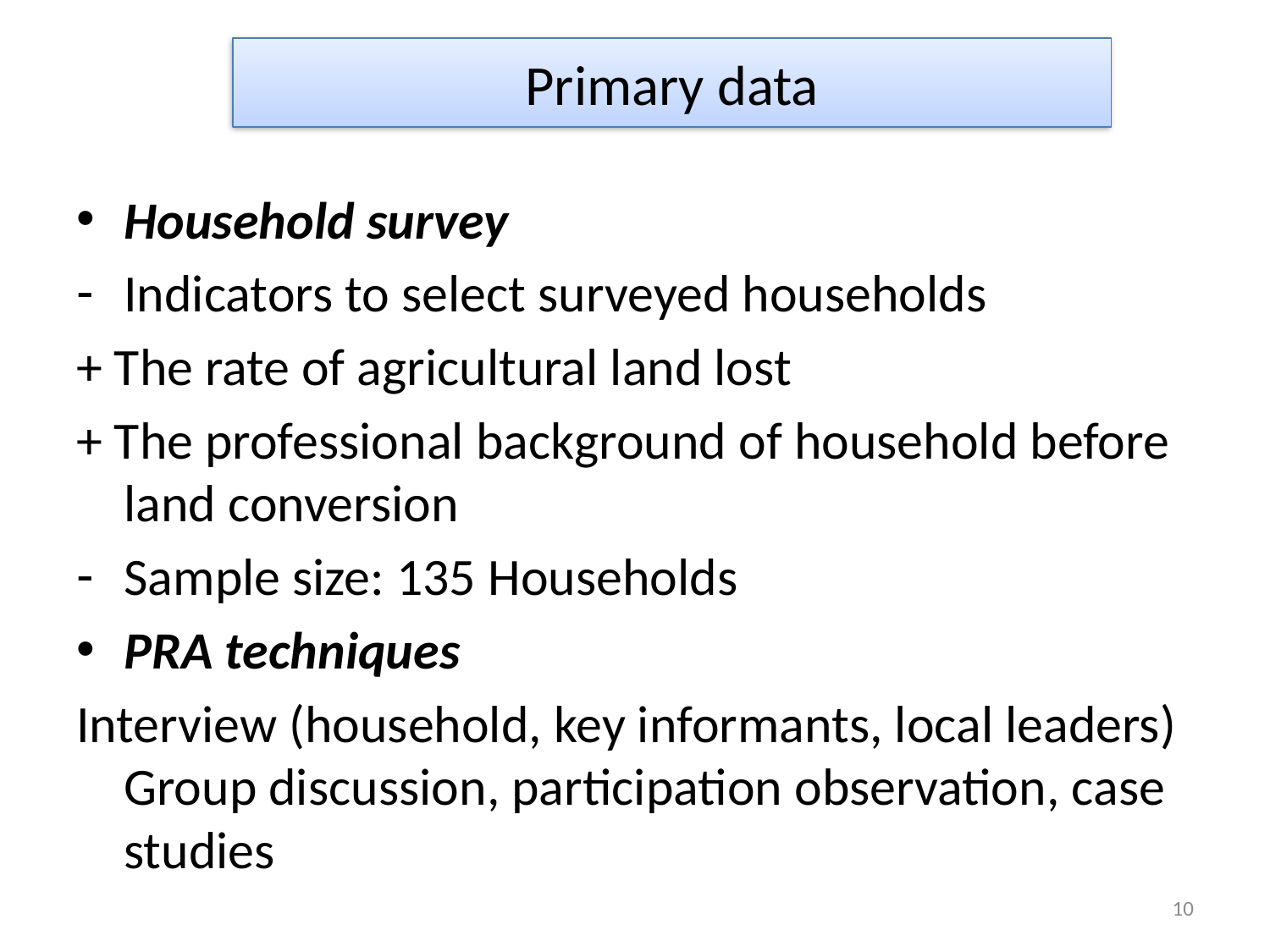

# Primary data
Household survey
Indicators to select surveyed households
+ The rate of agricultural land lost
+ The professional background of household before land conversion
Sample size: 135 Households
PRA techniques
Interview (household, key informants, local leaders) Group discussion, participation observation, case studies
10